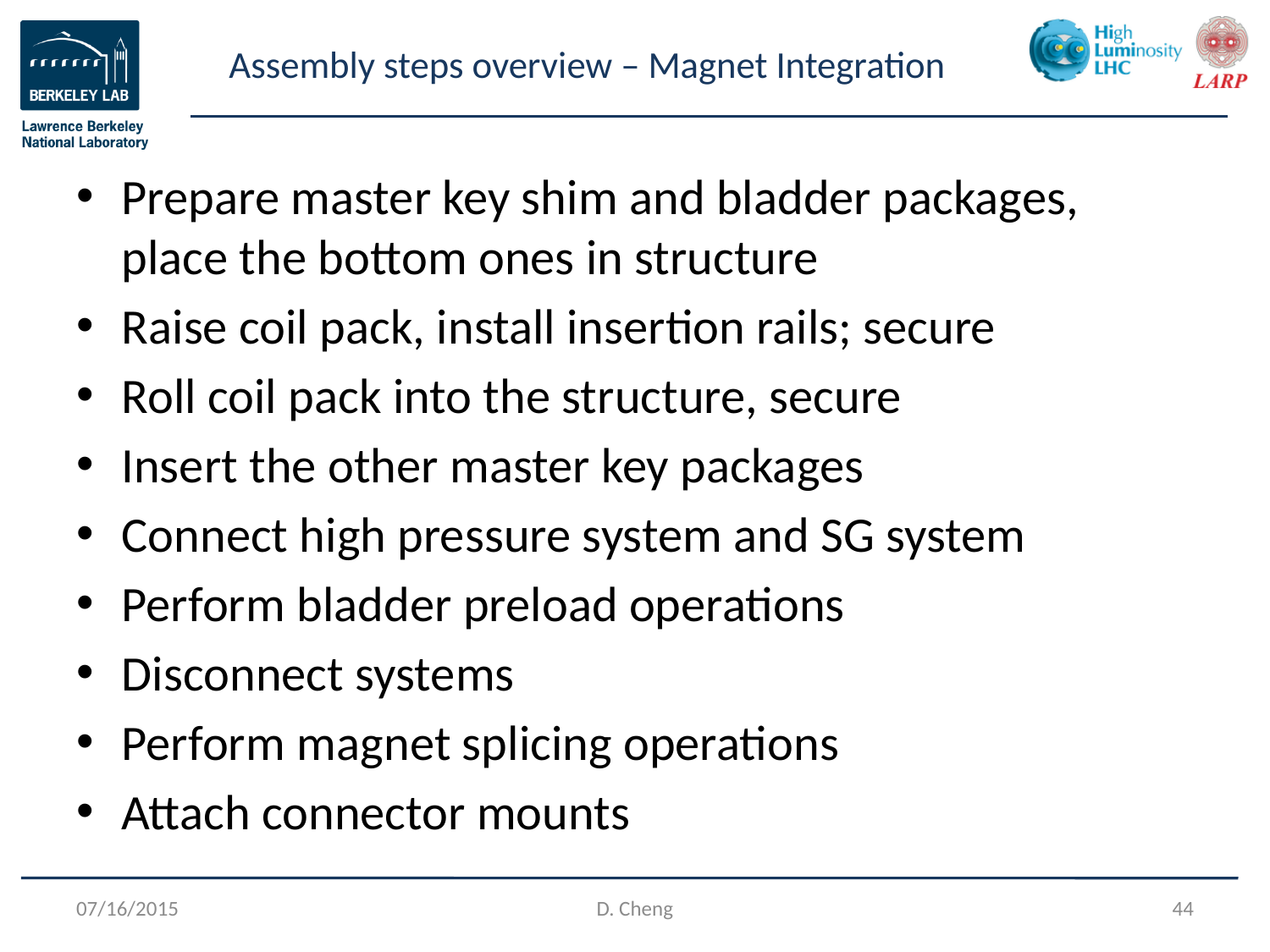

# Assembly steps overview – Magnet Integration
Prepare master key shim and bladder packages, place the bottom ones in structure
Raise coil pack, install insertion rails; secure
Roll coil pack into the structure, secure
Insert the other master key packages
Connect high pressure system and SG system
Perform bladder preload operations
Disconnect systems
Perform magnet splicing operations
Attach connector mounts

07/16/2015
D. Cheng
44